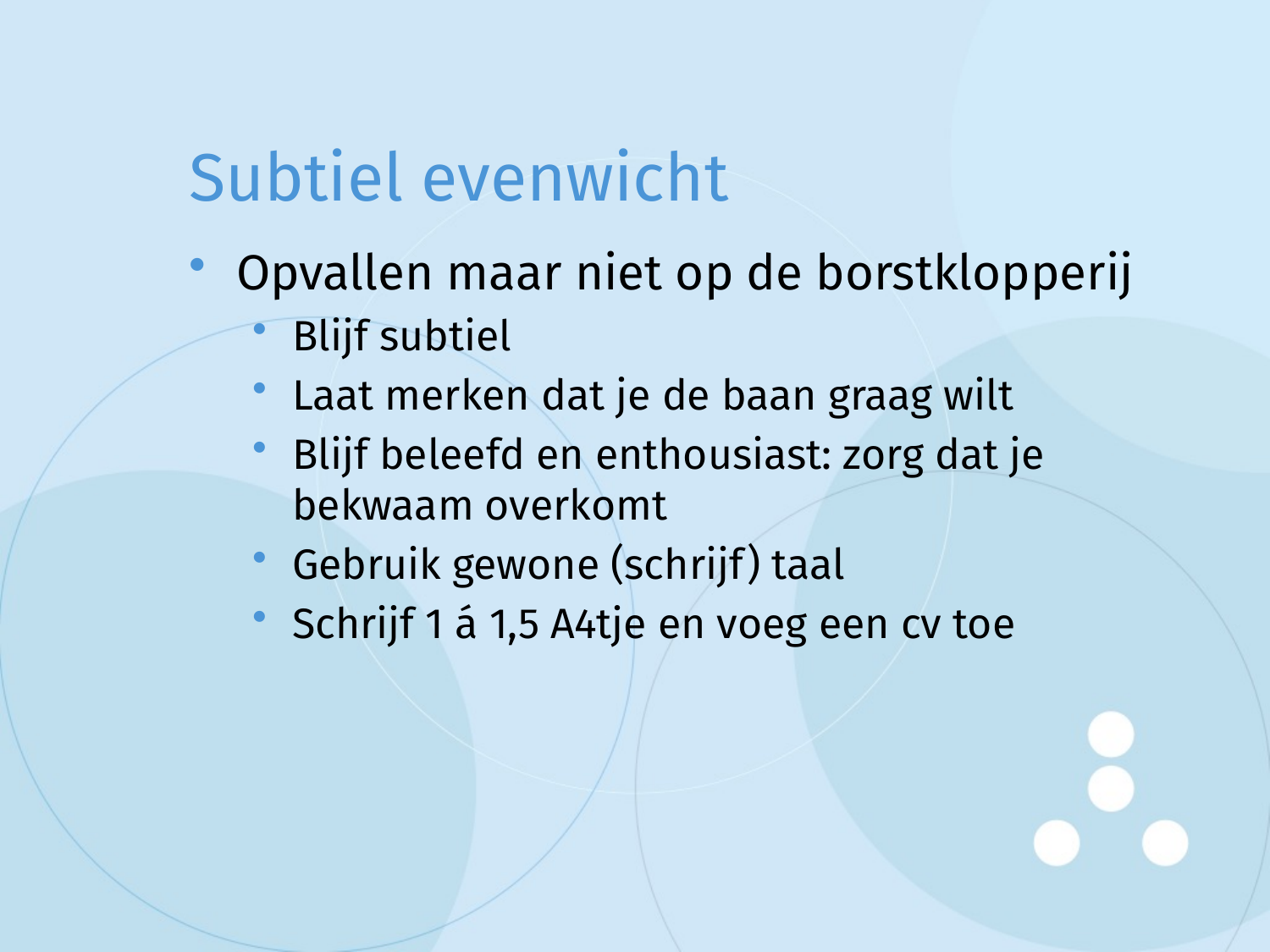

# Subtiel evenwicht
Opvallen maar niet op de borstklopperij
Blijf subtiel
Laat merken dat je de baan graag wilt
Blijf beleefd en enthousiast: zorg dat je bekwaam overkomt
Gebruik gewone (schrijf) taal
Schrijf 1 á 1,5 A4tje en voeg een cv toe